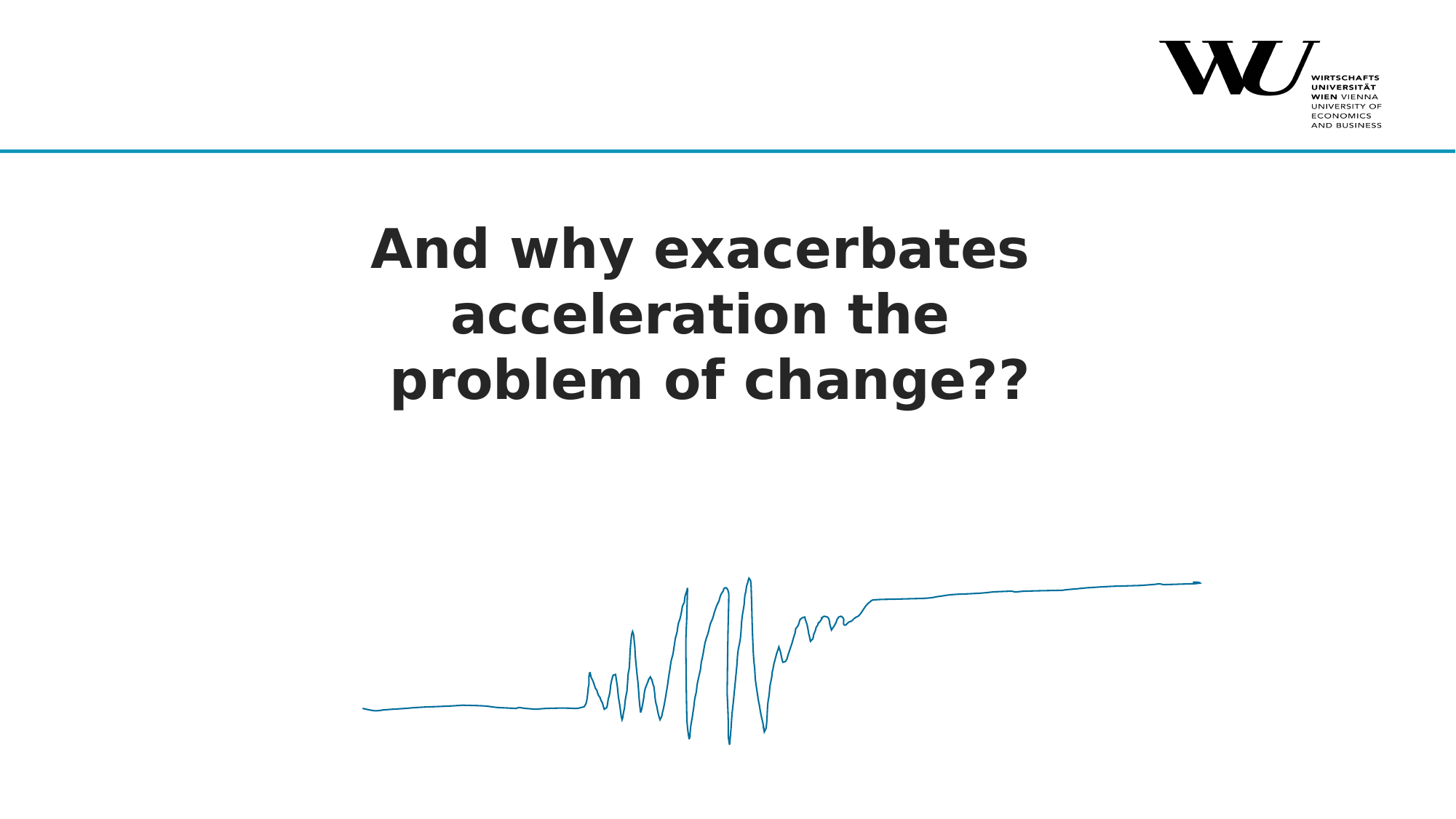

And why exacerbates
acceleration the
problem of change??